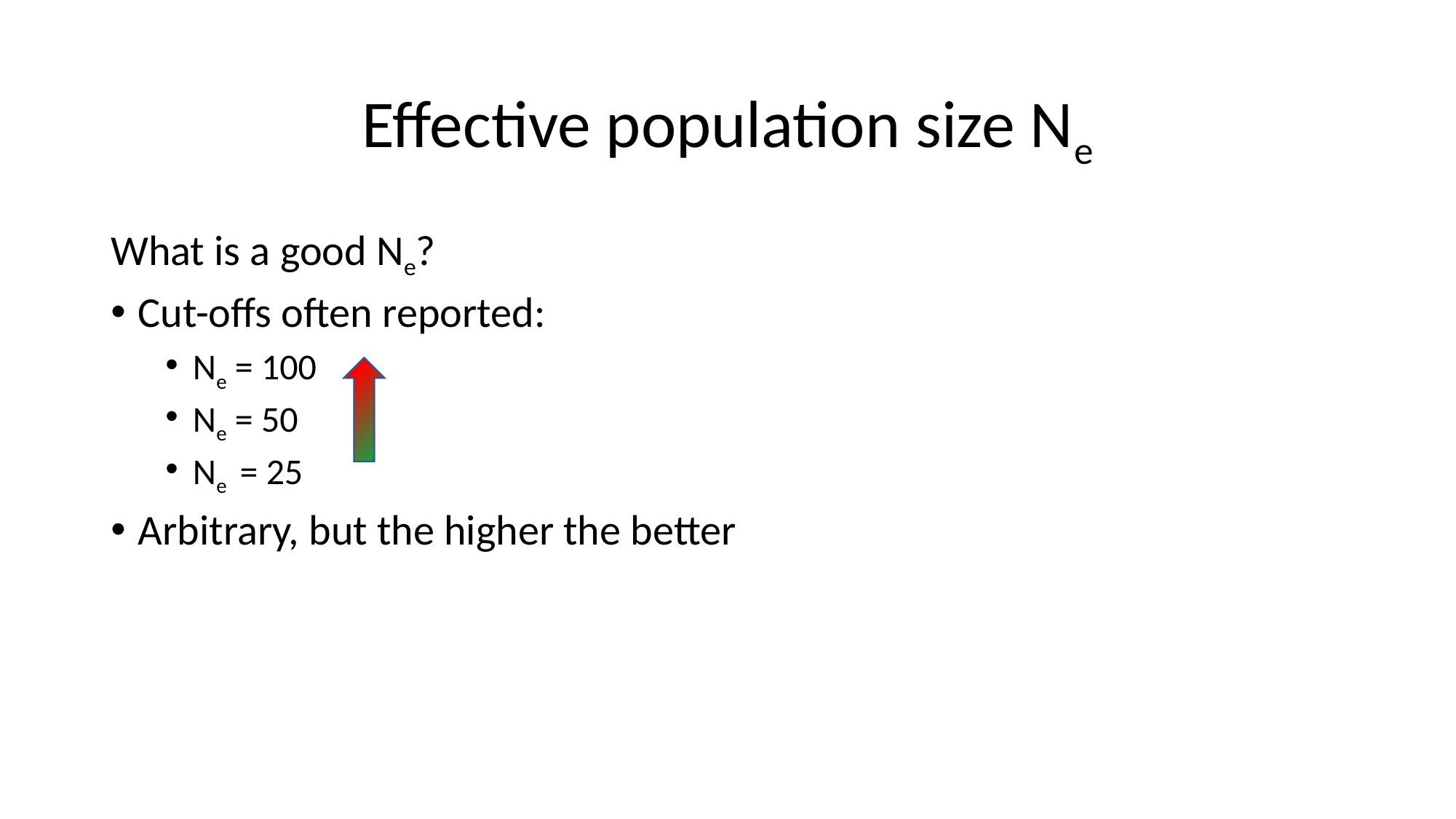

# Effective population size Ne
What is a good Ne?
Cut-offs often reported:
Ne = 100
Ne = 50
Ne  = 25
Arbitrary, but the higher the better